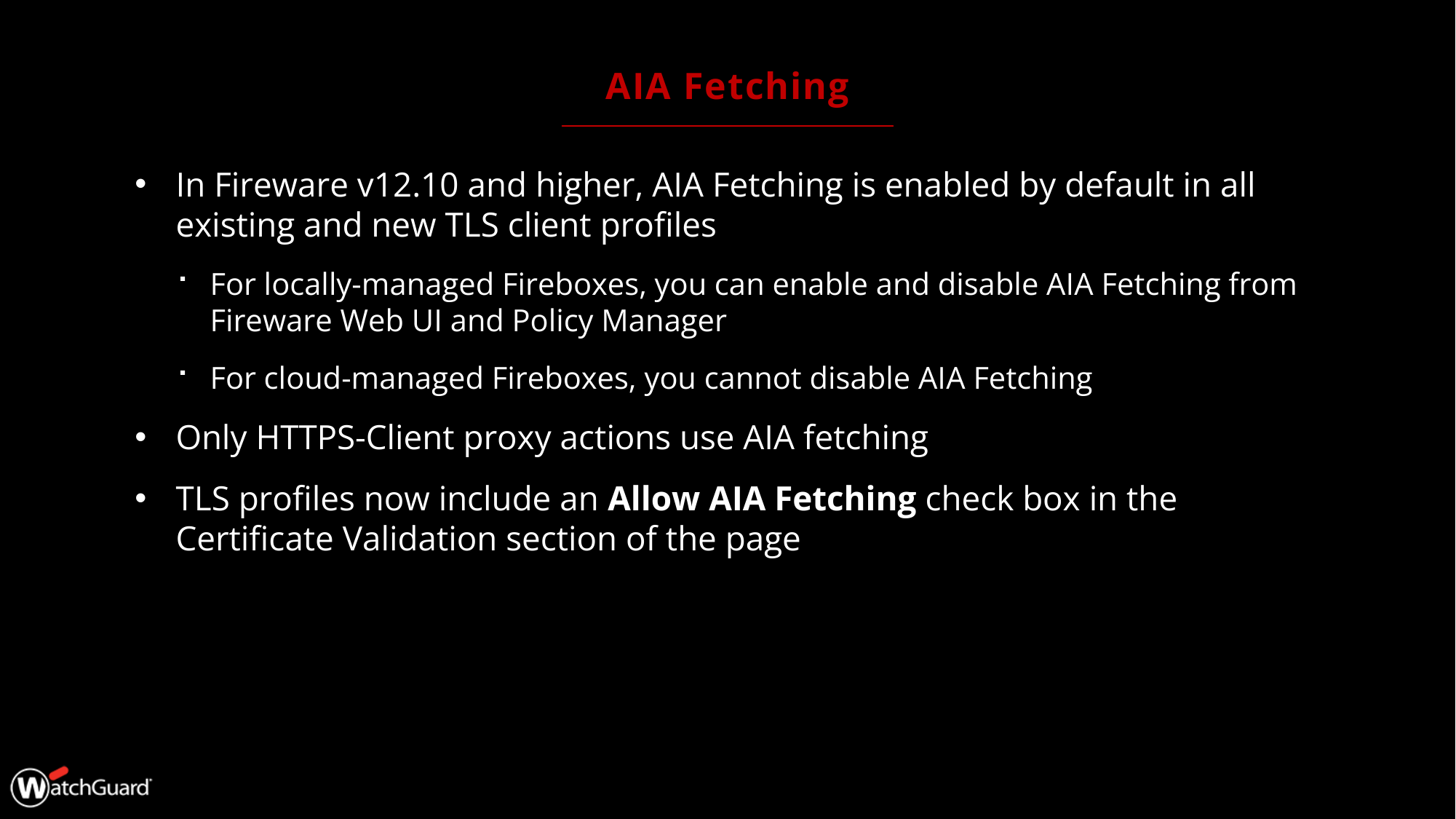

# AIA Fetching
In Fireware v12.10 and higher, AIA Fetching is enabled by default in all existing and new TLS client profiles
For locally-managed Fireboxes, you can enable and disable AIA Fetching from Fireware Web UI and Policy Manager
For cloud-managed Fireboxes, you cannot disable AIA Fetching
Only HTTPS-Client proxy actions use AIA fetching
TLS profiles now include an Allow AIA Fetching check box in the Certificate Validation section of the page